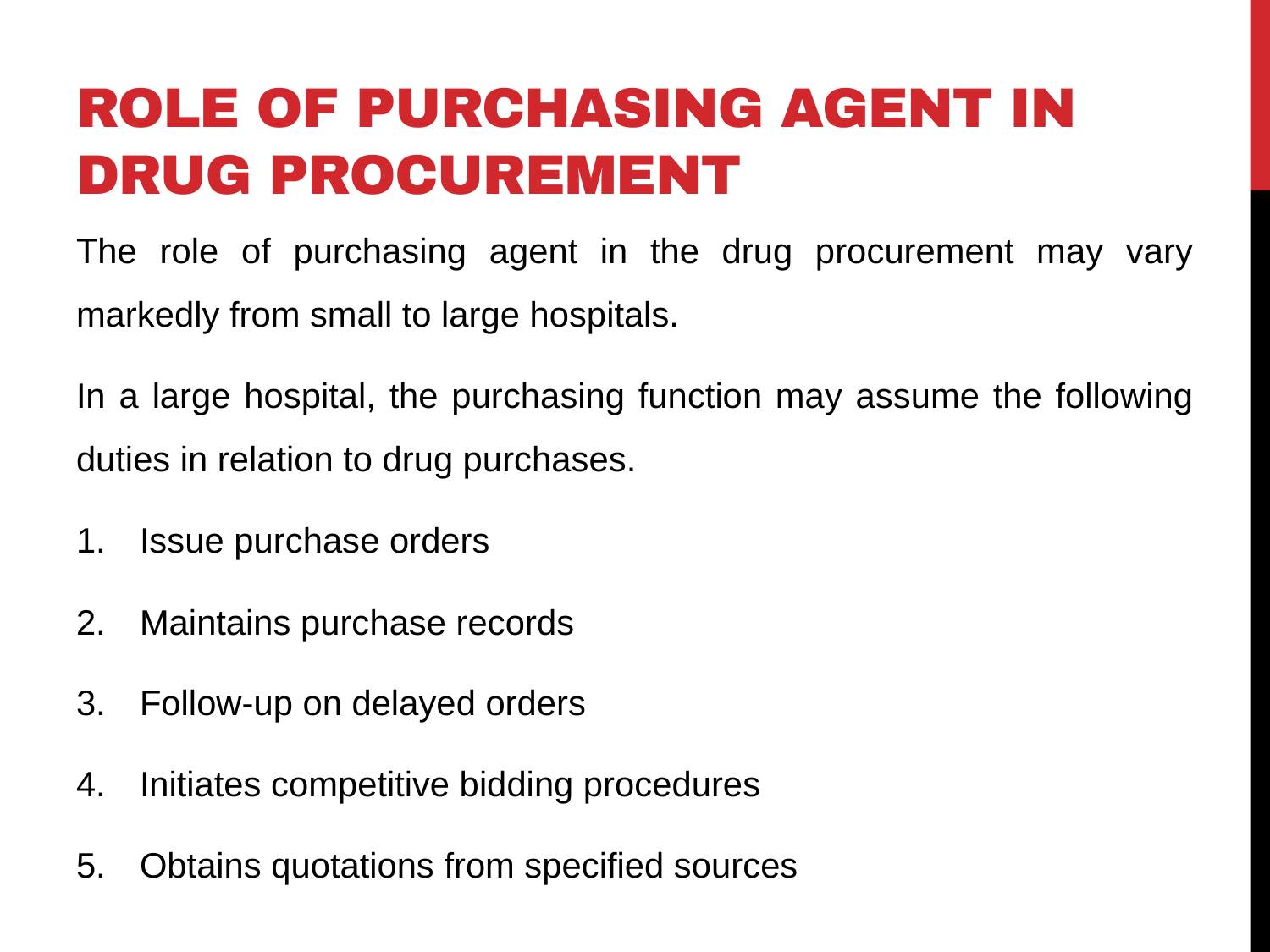

# Role of purchasing agent in drug procurement
The role of purchasing agent in the drug procurement may vary markedly from small to large hospitals.
In a large hospital, the purchasing function may assume the following duties in relation to drug purchases.
Issue purchase orders
Maintains purchase records
Follow-up on delayed orders
Initiates competitive bidding procedures
Obtains quotations from specified sources